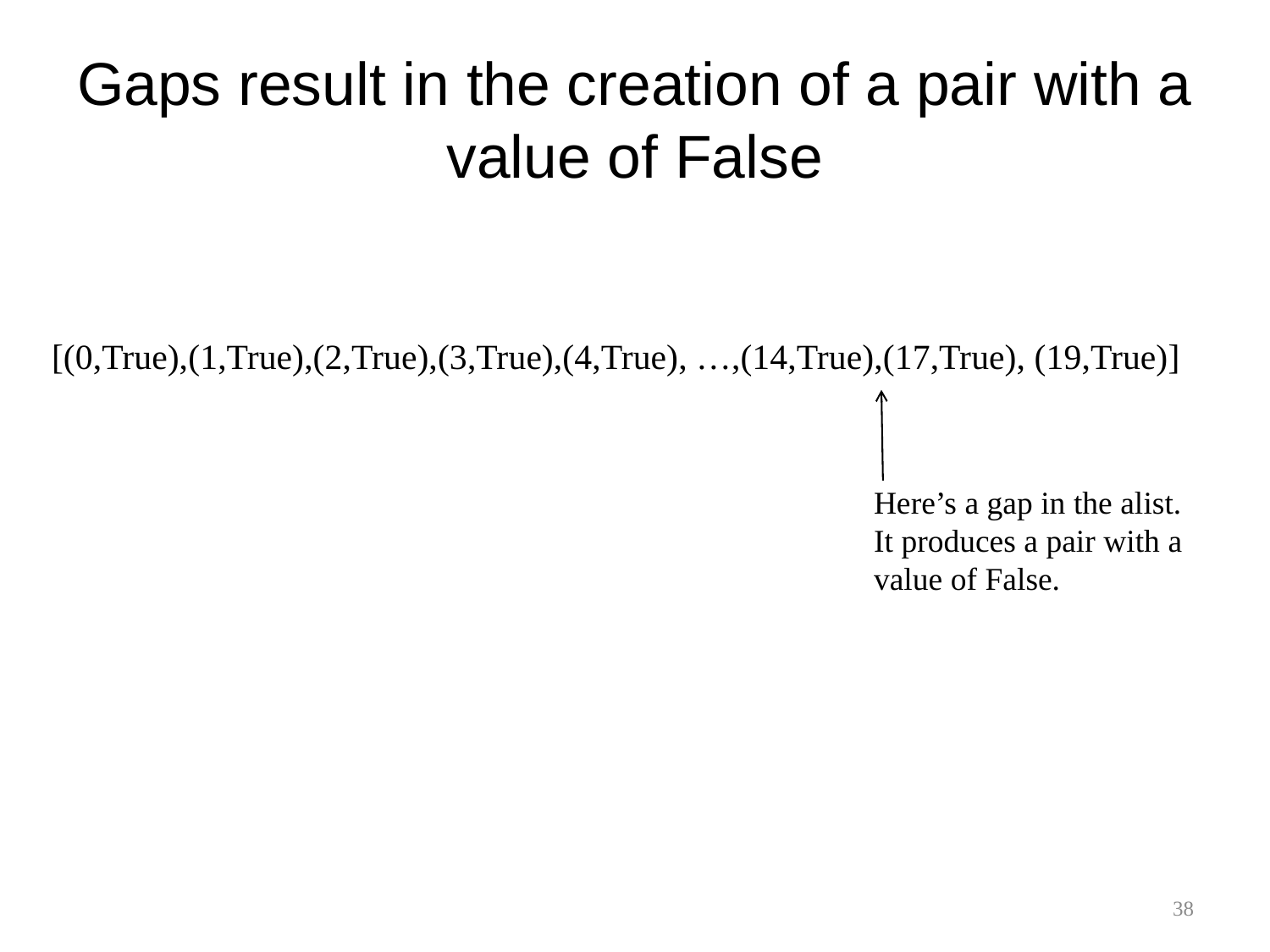

# Gaps result in the creation of a pair with a value of False
[(0,True),(1,True),(2,True),(3,True),(4,True), …,(14,True),(17,True), (19,True)]
Here’s a gap in the alist.
It produces a pair with a
value of False.
38